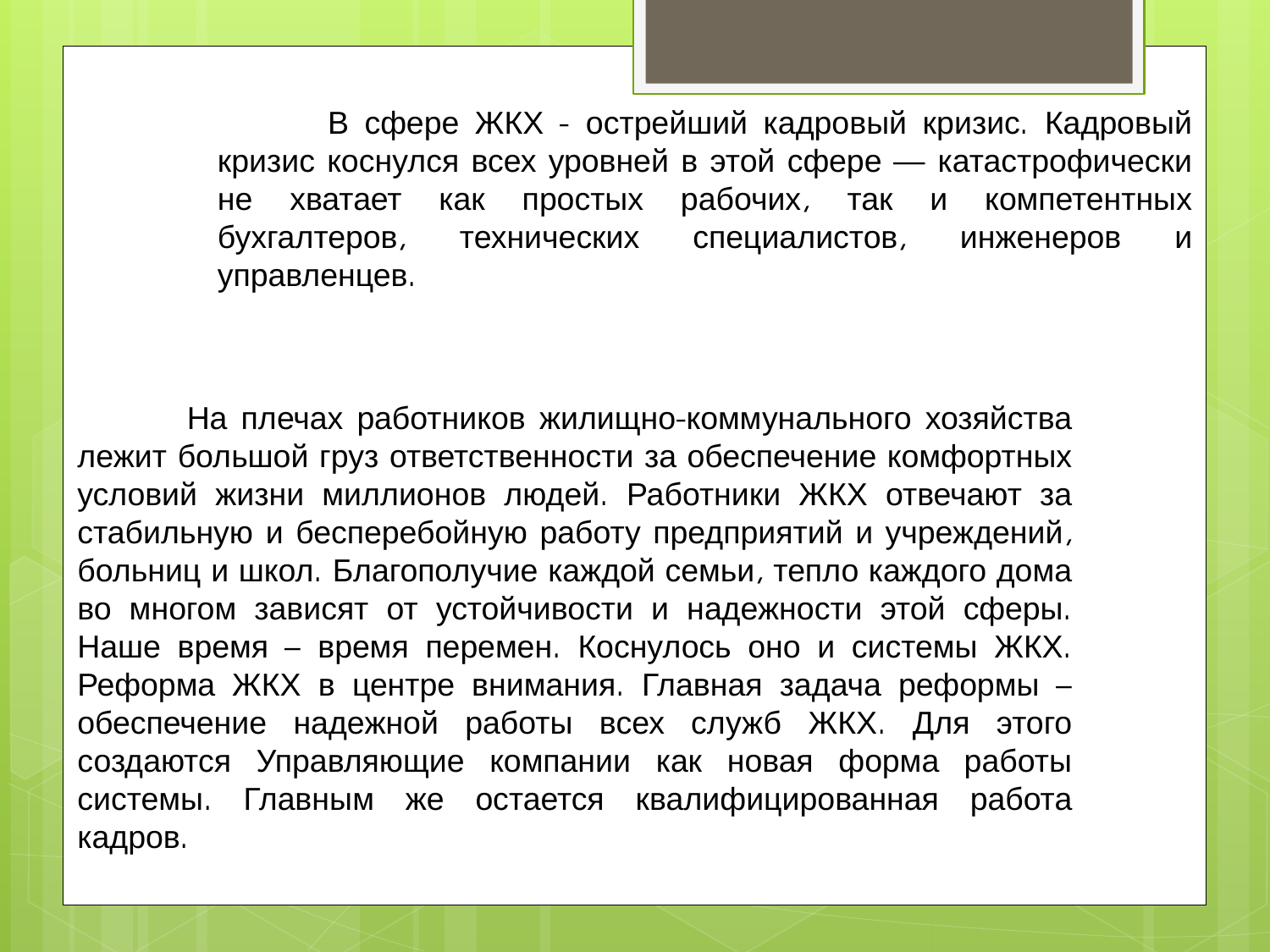

В сфере ЖКХ - острейший кадровый кризис. Кадровый кризис коснулся всех уровней в этой сфере — катастрофически не хватает как простых рабочих, так и компетентных бухгалтеров, технических специалистов, инженеров и управленцев.
        На плечах работников жилищно-коммунального хозяйства лежит большой груз ответственности за обеспечение комфортных условий жизни миллионов людей. Работники ЖКХ отвечают за стабильную и бесперебойную работу предприятий и учреждений, больниц и школ. Благополучие каждой семьи, тепло каждого дома во многом зависят от устойчивости и надежности этой сферы. Наше время – время перемен. Коснулось оно и системы ЖКХ. Реформа ЖКХ в центре внимания. Главная задача реформы – обеспечение надежной работы всех служб ЖКХ. Для этого создаются Управляющие компании как новая форма работы системы. Главным же остается квалифицированная работа кадров.